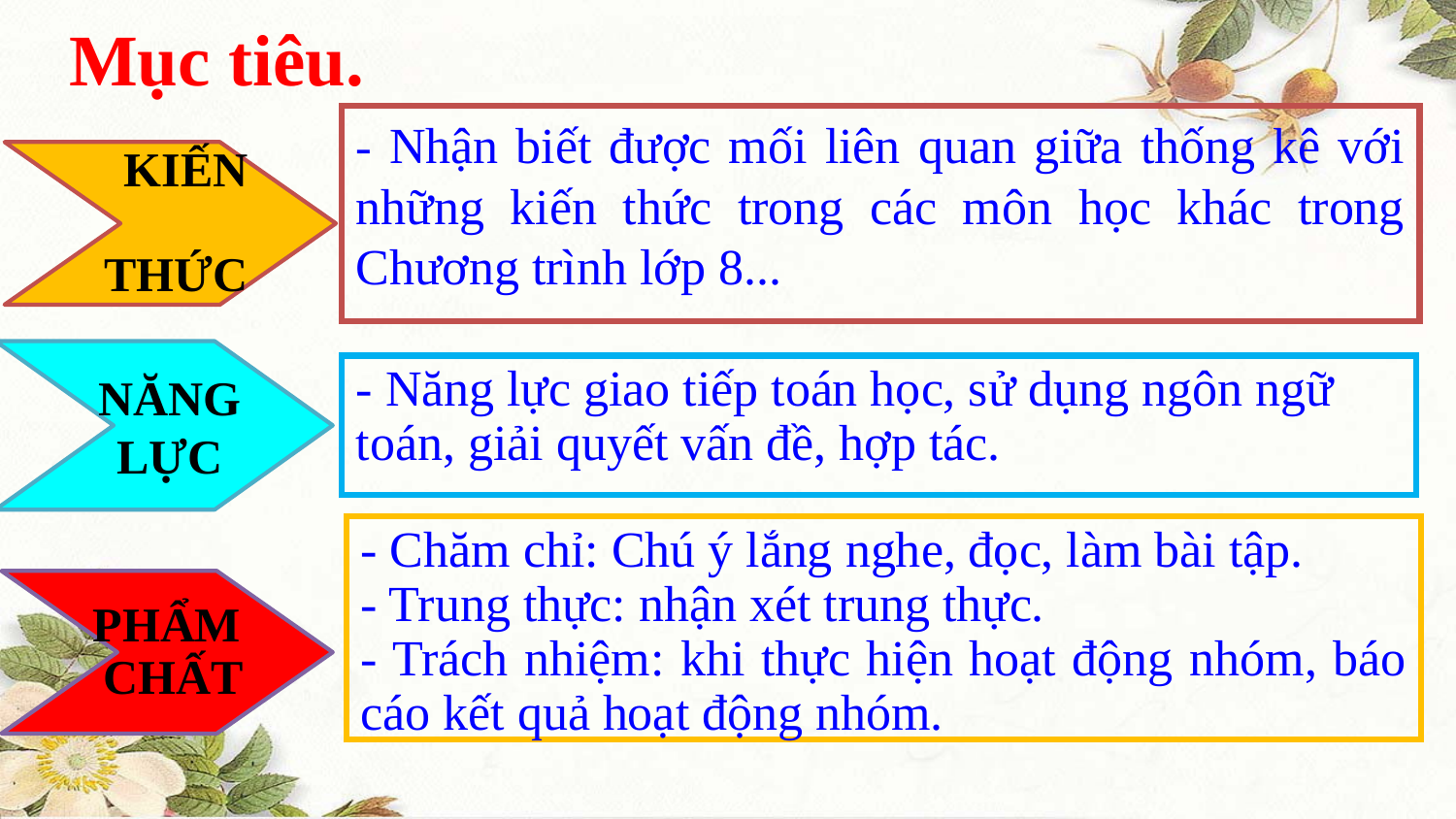

Mục tiêu.
  KIẾN   THỨC
- Nhận biết được mối liên quan giữa thống kê với những kiến thức trong các môn học khác trong Chương trình lớp 8...
 NĂNG
 LỰC
- Năng lực giao tiếp toán học, sử dụng ngôn ngữ toán, giải quyết vấn đề, hợp tác.
PHẨM
 CHẤT
- Chăm chỉ: Chú ý lắng nghe, đọc, làm bài tập.
- Trung thực: nhận xét trung thực.
- Trách nhiệm: khi thực hiện hoạt động nhóm, báo cáo kết quả hoạt động nhóm.